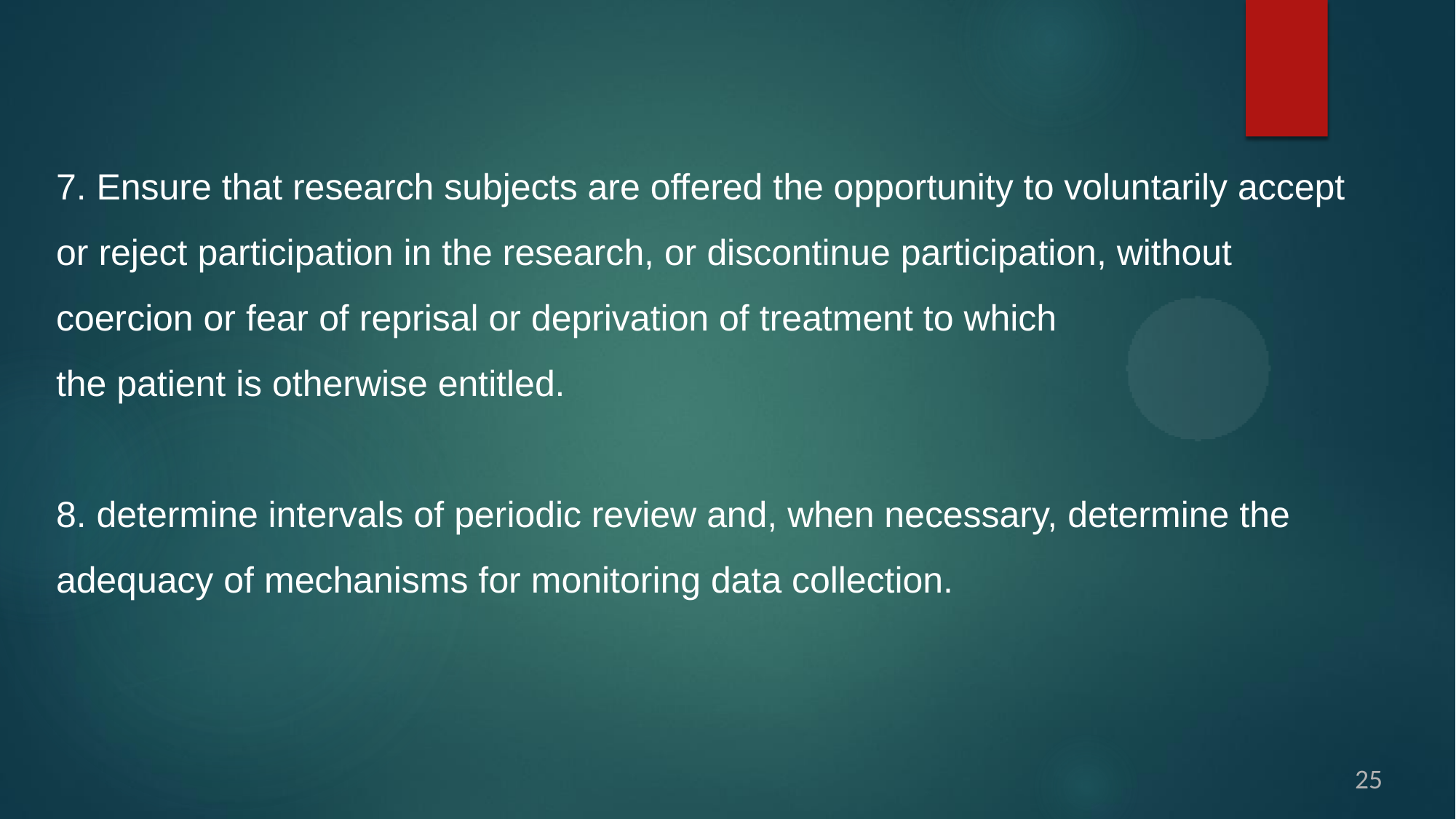

7. Ensure that research subjects are offered the opportunity to voluntarily accept or reject participation in the research, or discontinue participation, without coercion or fear of reprisal or deprivation of treatment to which
the patient is otherwise entitled.

8. determine intervals of periodic review and, when necessary, determine the adequacy of mechanisms for monitoring data collection.
25